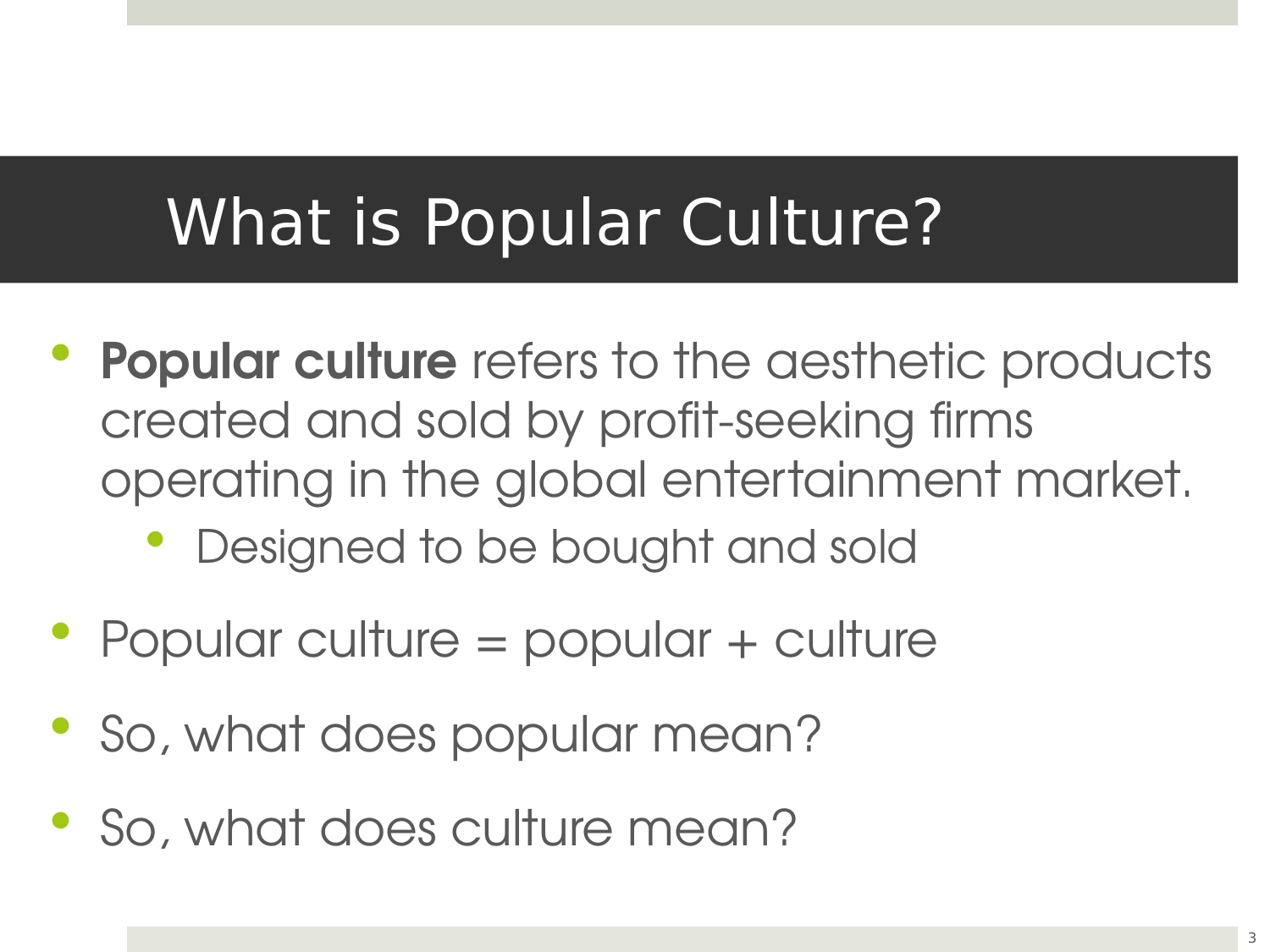

# What is Popular Culture?
Popular culture refers to the aesthetic products created and sold by profit-seeking firms operating in the global entertainment market.
Designed to be bought and sold
Popular culture = popular + culture
So, what does popular mean?
So, what does culture mean?
3